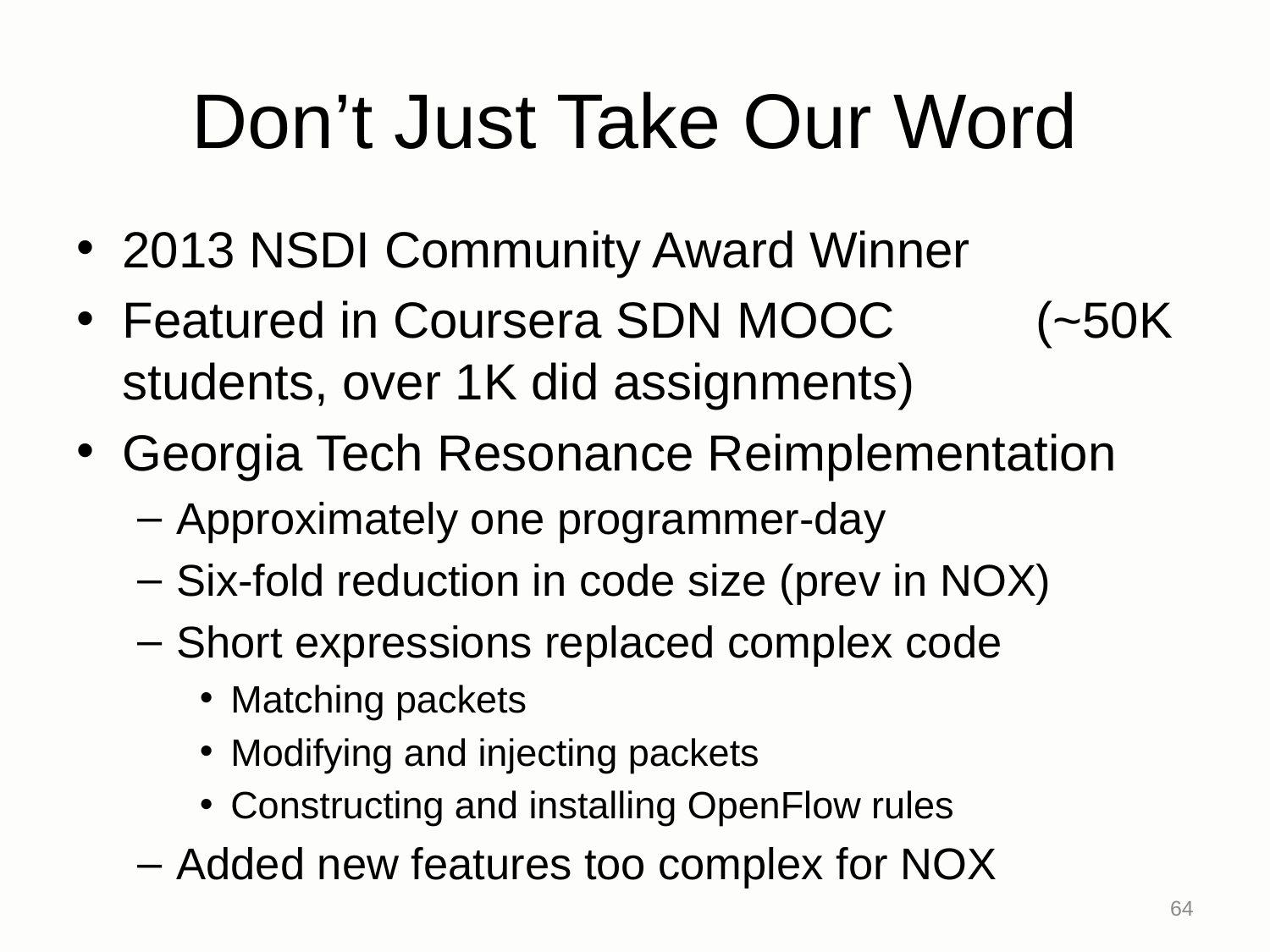

# Don’t Just Take Our Word
2013 NSDI Community Award Winner
Featured in Coursera SDN MOOC          (~50K students, over 1K did assignments)
Georgia Tech Resonance Reimplementation
Approximately one programmer-day
Six-fold reduction in code size (prev in NOX)
Short expressions replaced complex code
Matching packets
Modifying and injecting packets
Constructing and installing OpenFlow rules
Added new features too complex for NOX

64